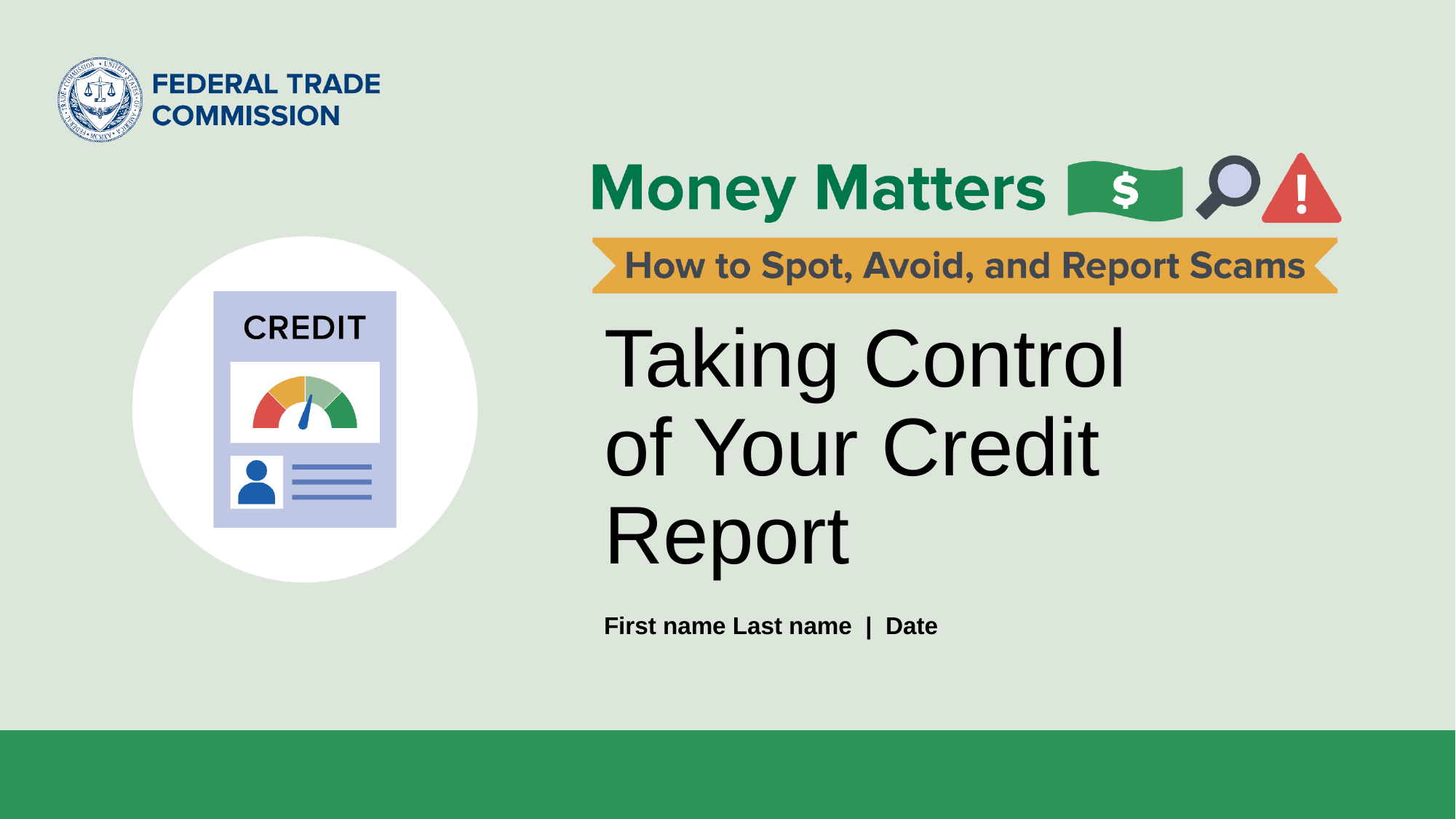

# Taking Control of Your Credit Report
First name Last name  |  Date